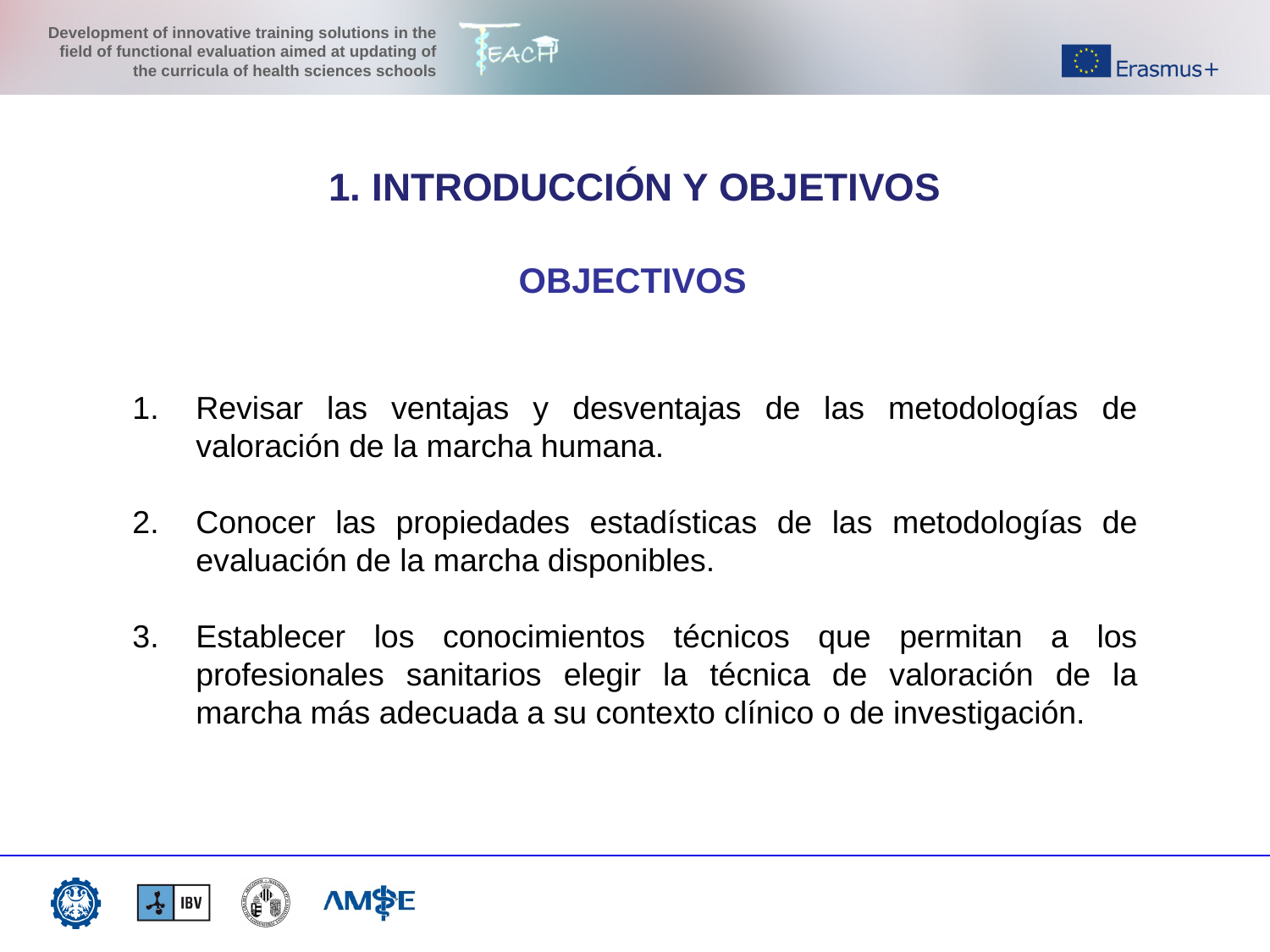

1. INTRODUCCIÓN Y OBJETIVOS
OBJECTIVOS

Revisar las ventajas y desventajas de las metodologías de valoración de la marcha humana.

Conocer las propiedades estadísticas de las metodologías de evaluación de la marcha disponibles.

Establecer los conocimientos técnicos que permitan a los profesionales sanitarios elegir la técnica de valoración de la marcha más adecuada a su contexto clínico o de investigación.